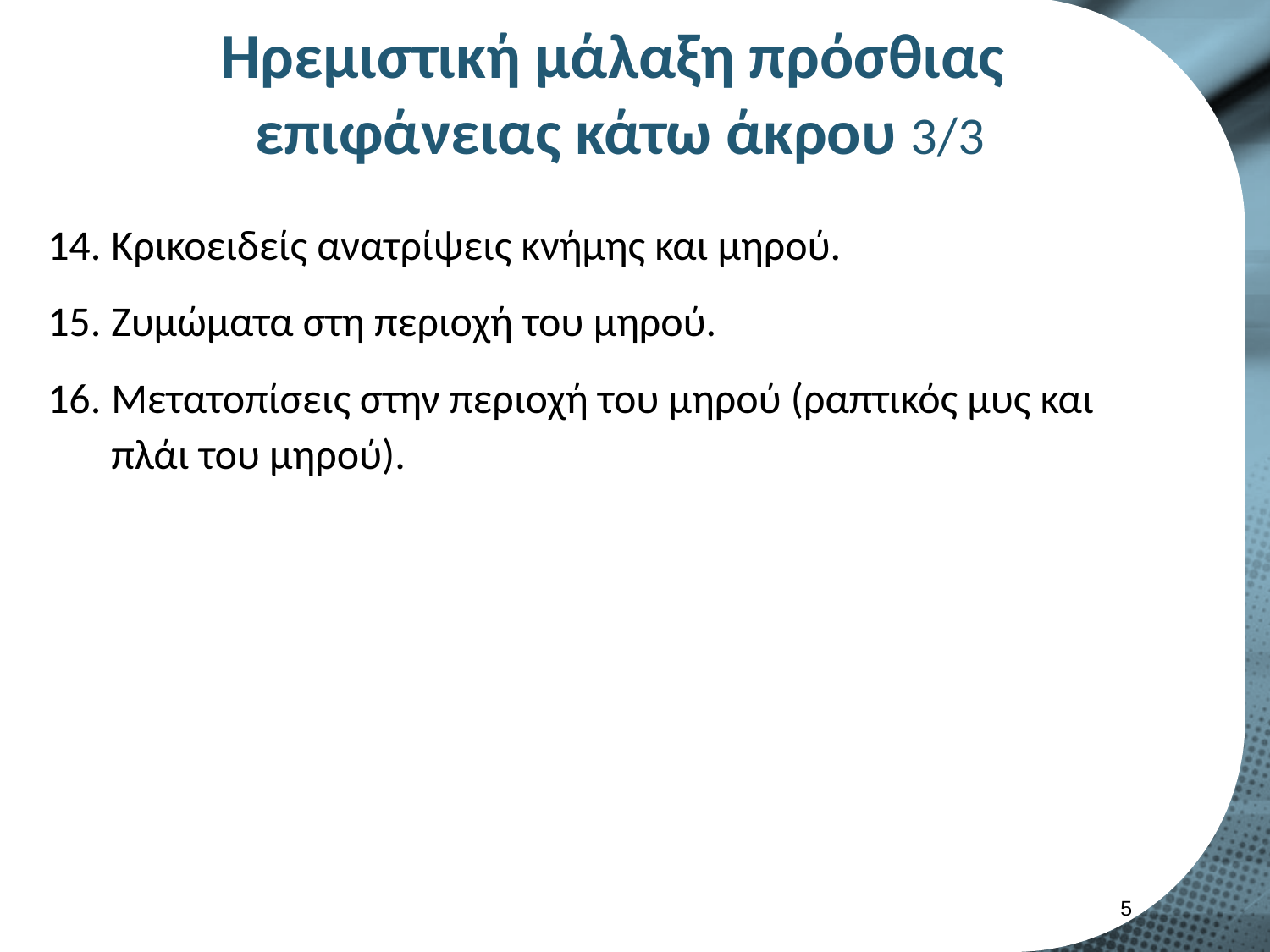

# Ηρεμιστική μάλαξη πρόσθιας επιφάνειας κάτω άκρου 3/3
Κρικοειδείς ανατρίψεις κνήμης και μηρού.
Ζυμώματα στη περιοχή του μηρού.
Μετατοπίσεις στην περιοχή του μηρού (ραπτικός μυς και πλάι του μηρού).
5